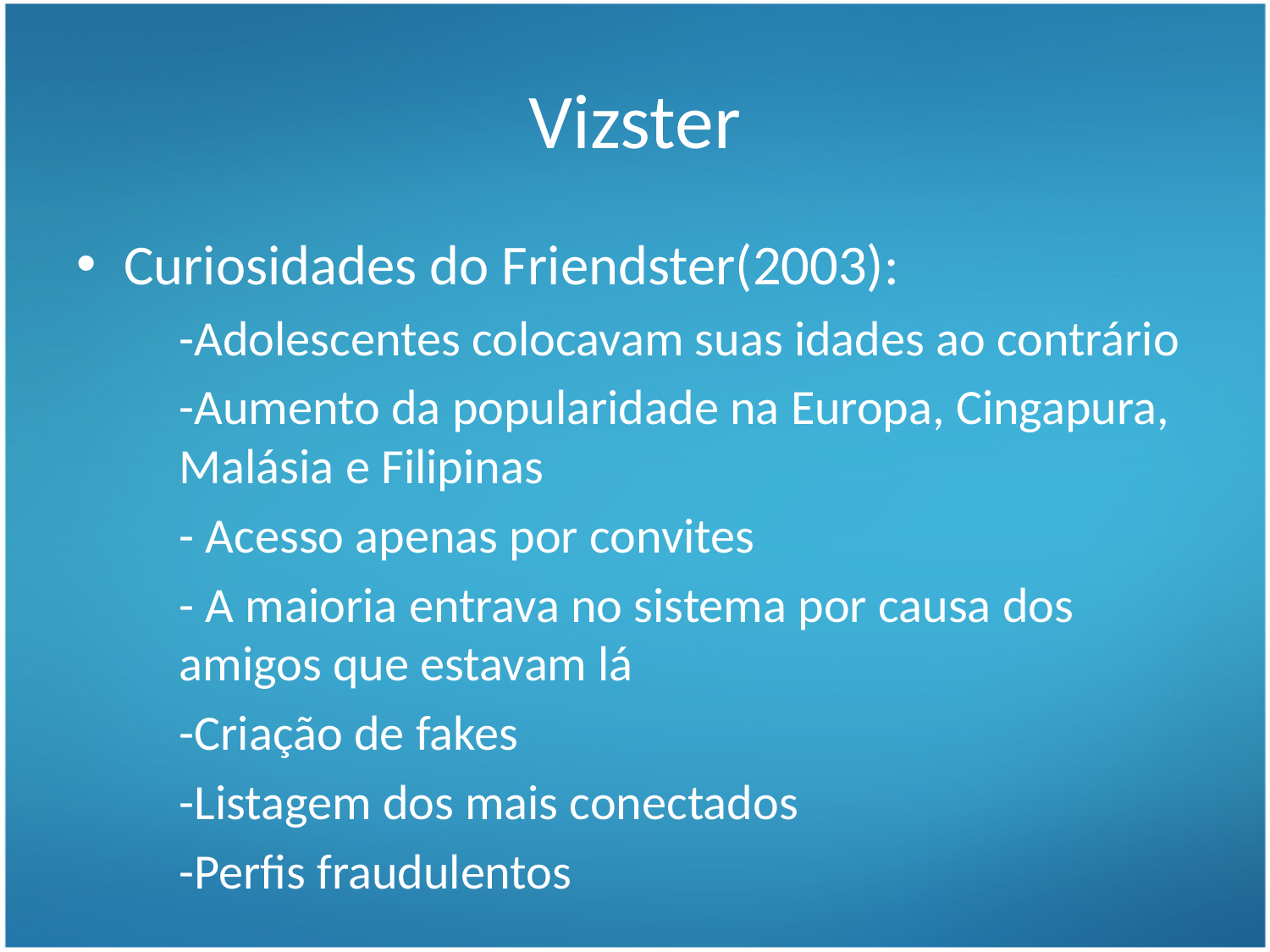

# Vizster
Curiosidades do Friendster(2003):
	-Adolescentes colocavam suas idades ao contrário
	-Aumento da popularidade na Europa, Cingapura, Malásia e Filipinas
	- Acesso apenas por convites
	- A maioria entrava no sistema por causa dos amigos que estavam lá
	-Criação de fakes
	-Listagem dos mais conectados
	-Perfis fraudulentos